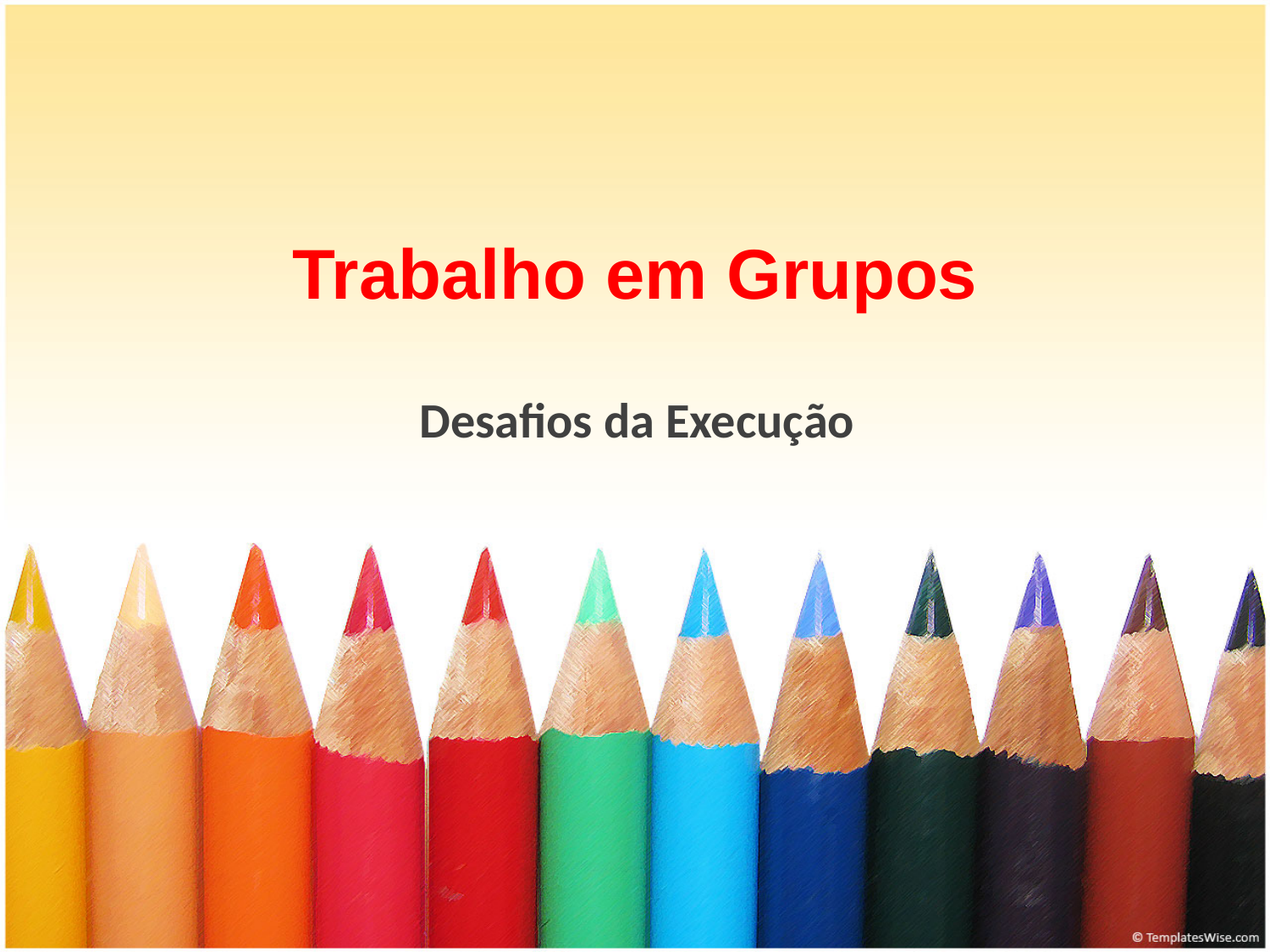

# Trabalho em Grupos
Desafios da Execução